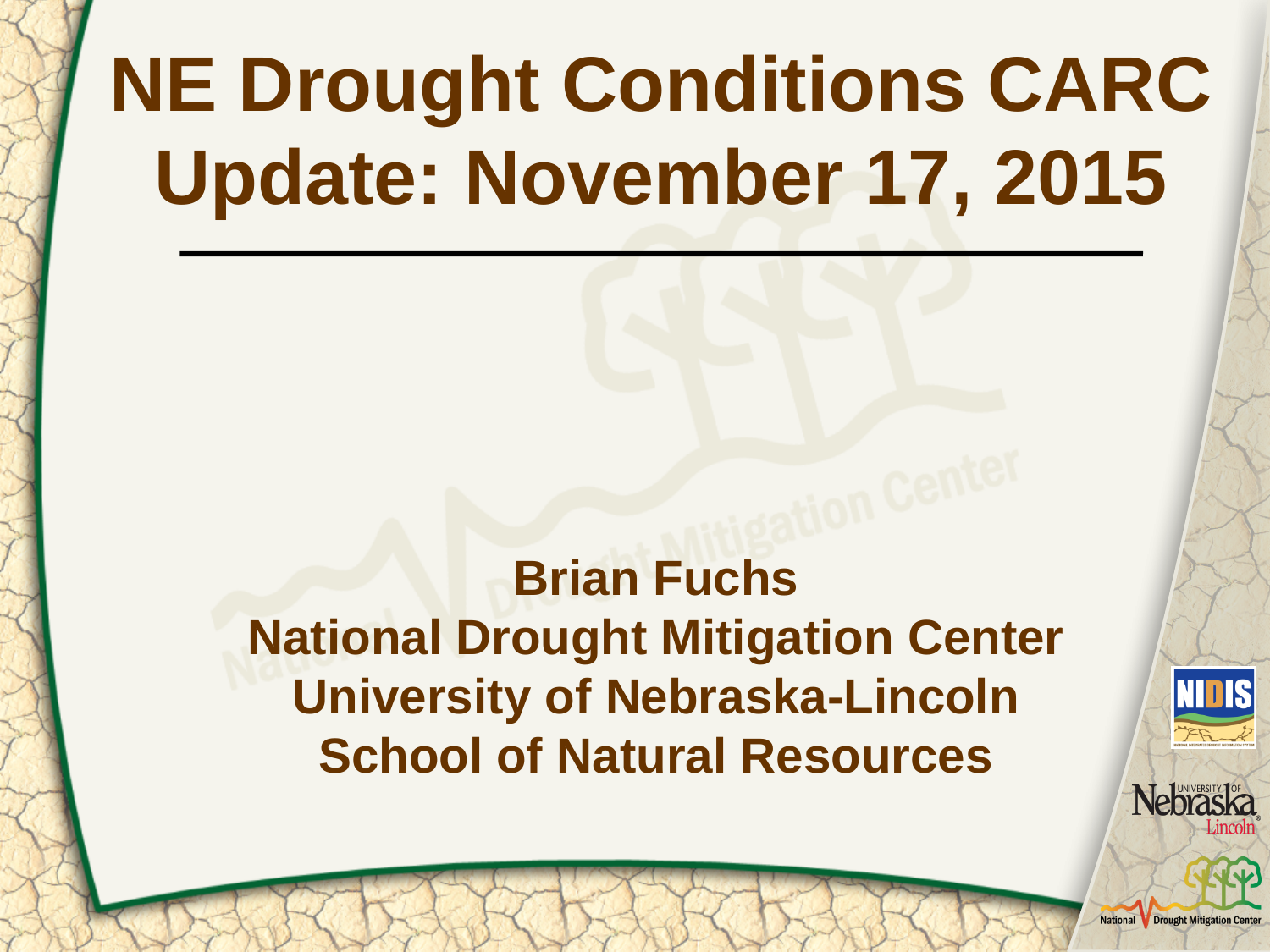

NE Drought Conditions CARC Update: November 17, 2015

Brian Fuchs
National Drought Mitigation Center
University of Nebraska-Lincoln
School of Natural Resources